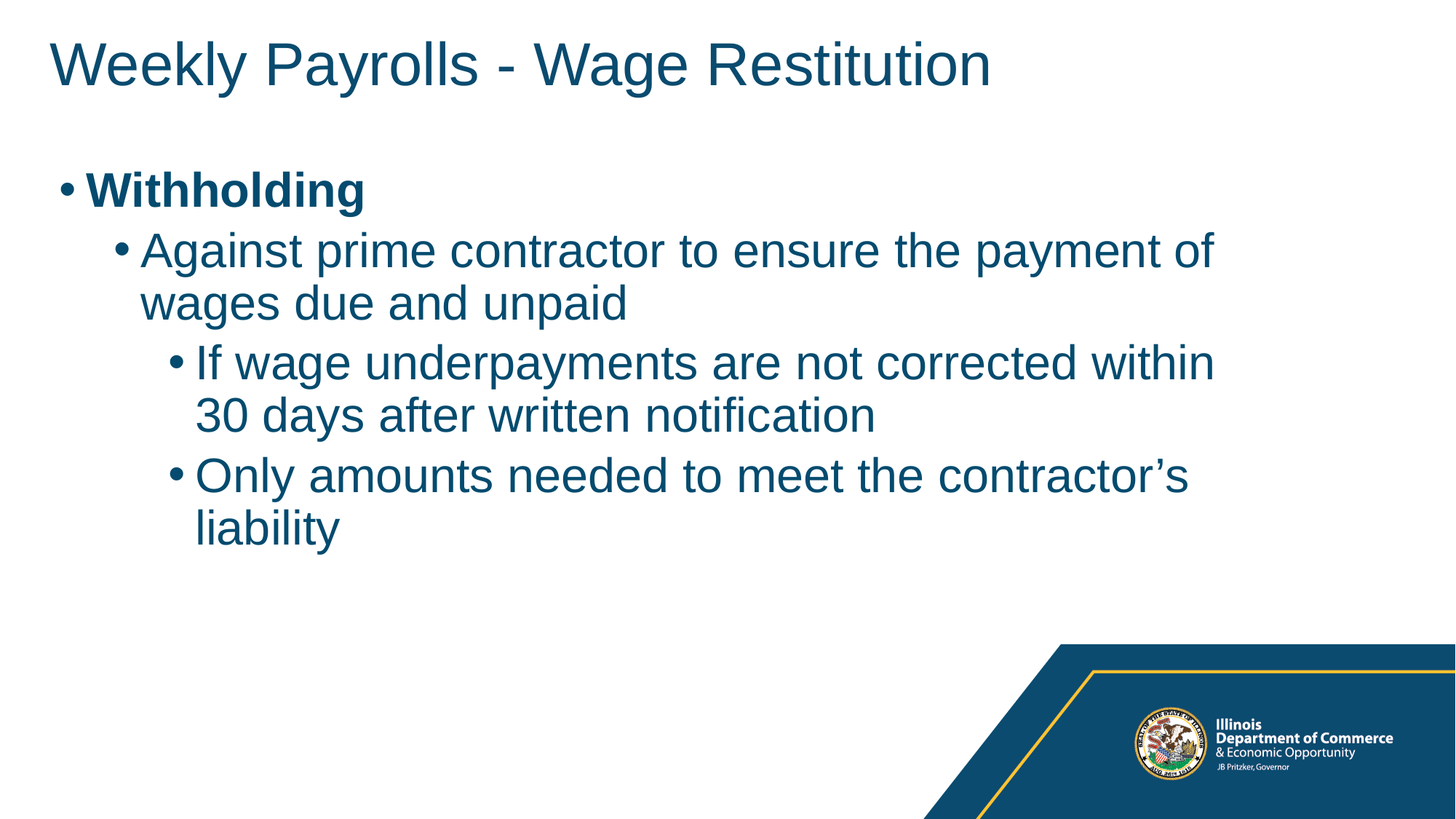

# Weekly Payrolls - Wage Restitution
Withholding
Against prime contractor to ensure the payment of wages due and unpaid
If wage underpayments are not corrected within 30 days after written notification
Only amounts needed to meet the contractor’s liability